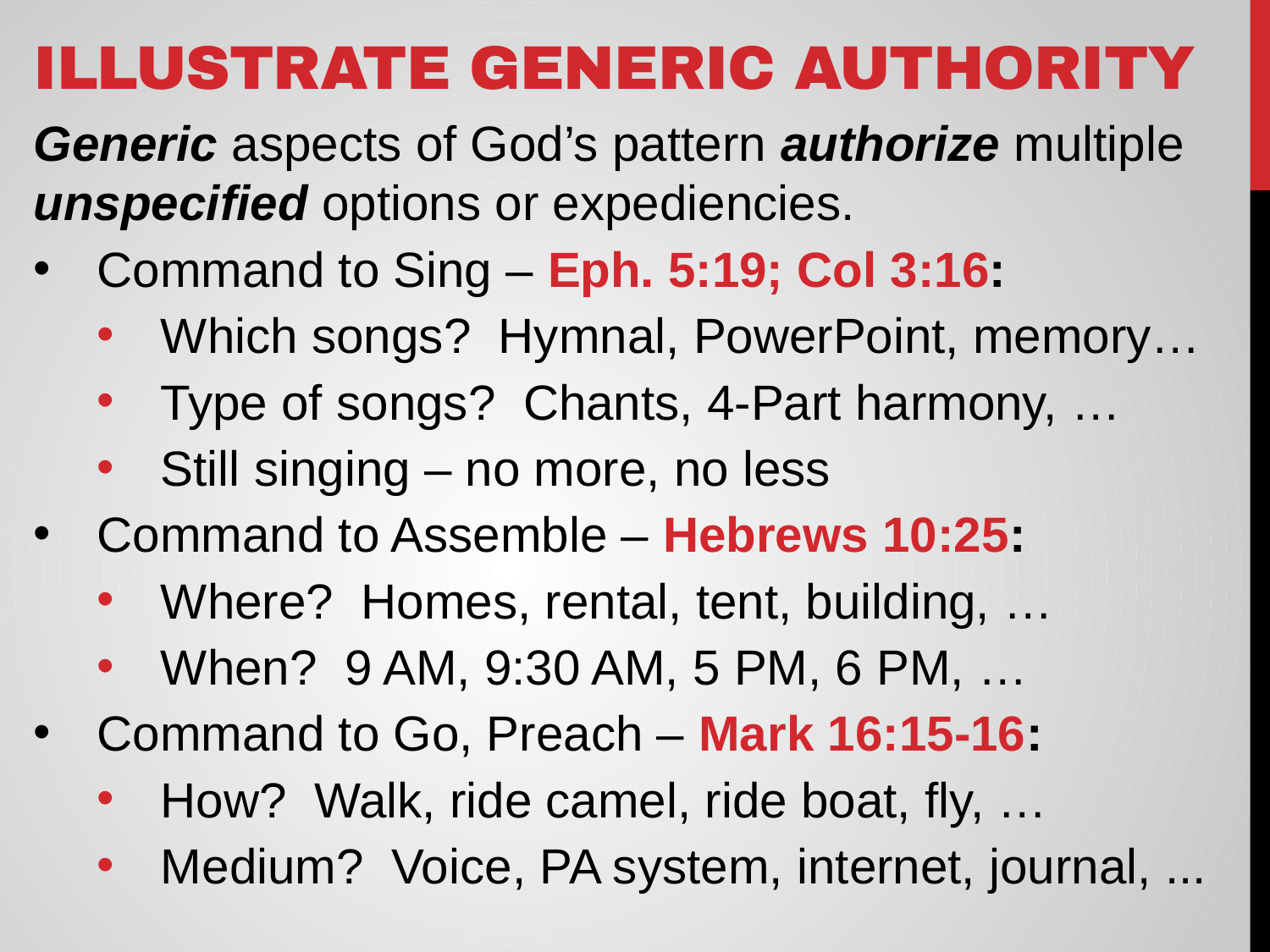

# Illustrate Generic Authority
Generic aspects of God’s pattern authorize multiple unspecified options or expediencies.
Command to Sing – Eph. 5:19; Col 3:16:
Which songs?  Hymnal, PowerPoint, memory…
Type of songs?  Chants, 4-Part harmony, …
Still singing – no more, no less
Command to Assemble – Hebrews 10:25:
Where?  Homes, rental, tent, building, …
When?  9 AM, 9:30 AM, 5 PM, 6 PM, …
Command to Go, Preach – Mark 16:15-16:
How?  Walk, ride camel, ride boat, fly, …
Medium?  Voice, PA system, internet, journal, ...